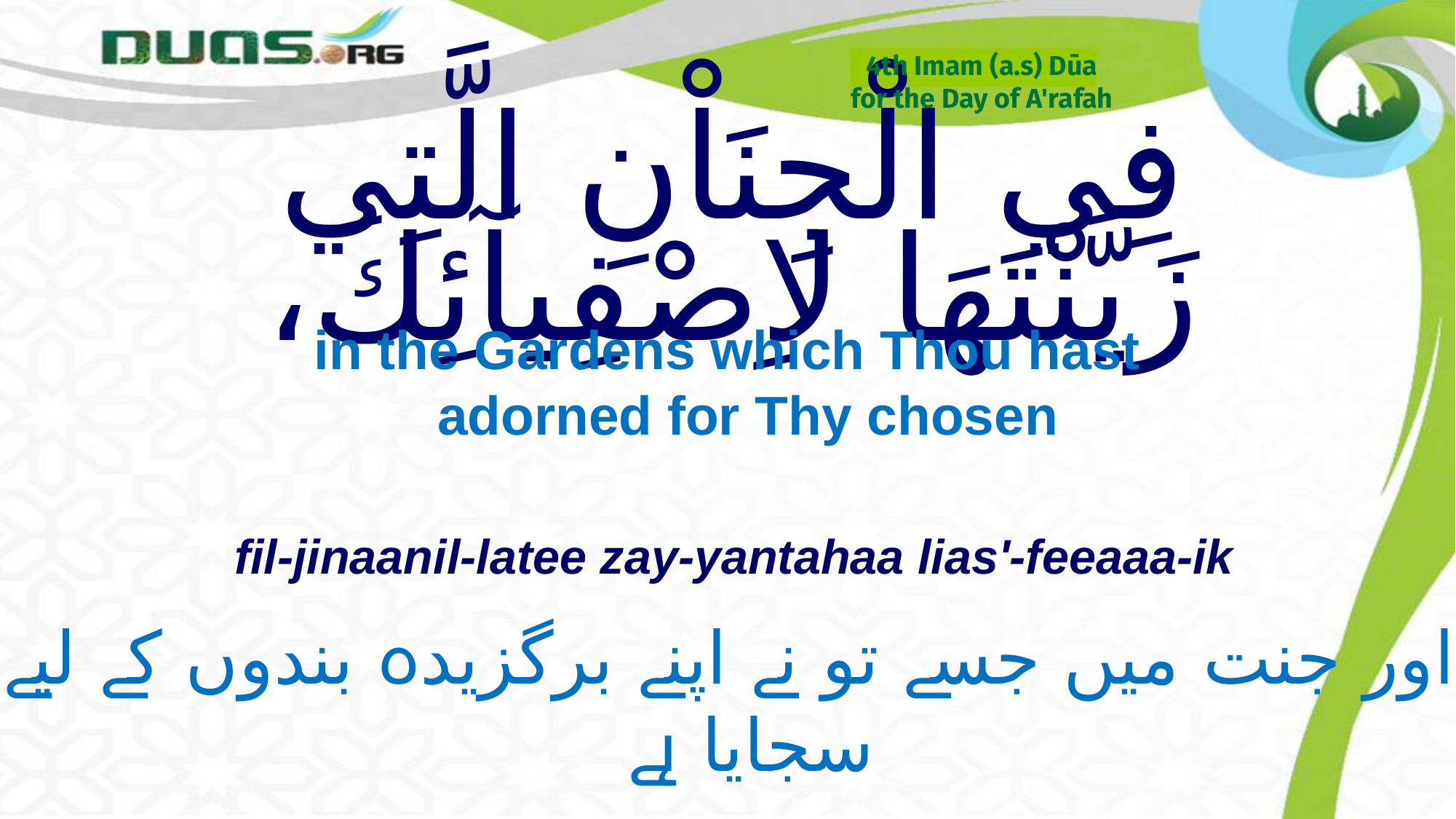

4th Imam (a.s) Dūa
for the Day of A'rafah
# فِي الْجِنَاْنِ الَّتِي زَيَّنْتَهَا لاِصْفِيآئِكَ،
in the Gardens which Thou hast adorned for Thy chosen
fil-jinaanil-latee zay-yantahaa lias'-feeaaa-ik
اور جنت میں جسے تو نے اپنے برگزیدہ بندوں کے لیے
                           سجایا ہے